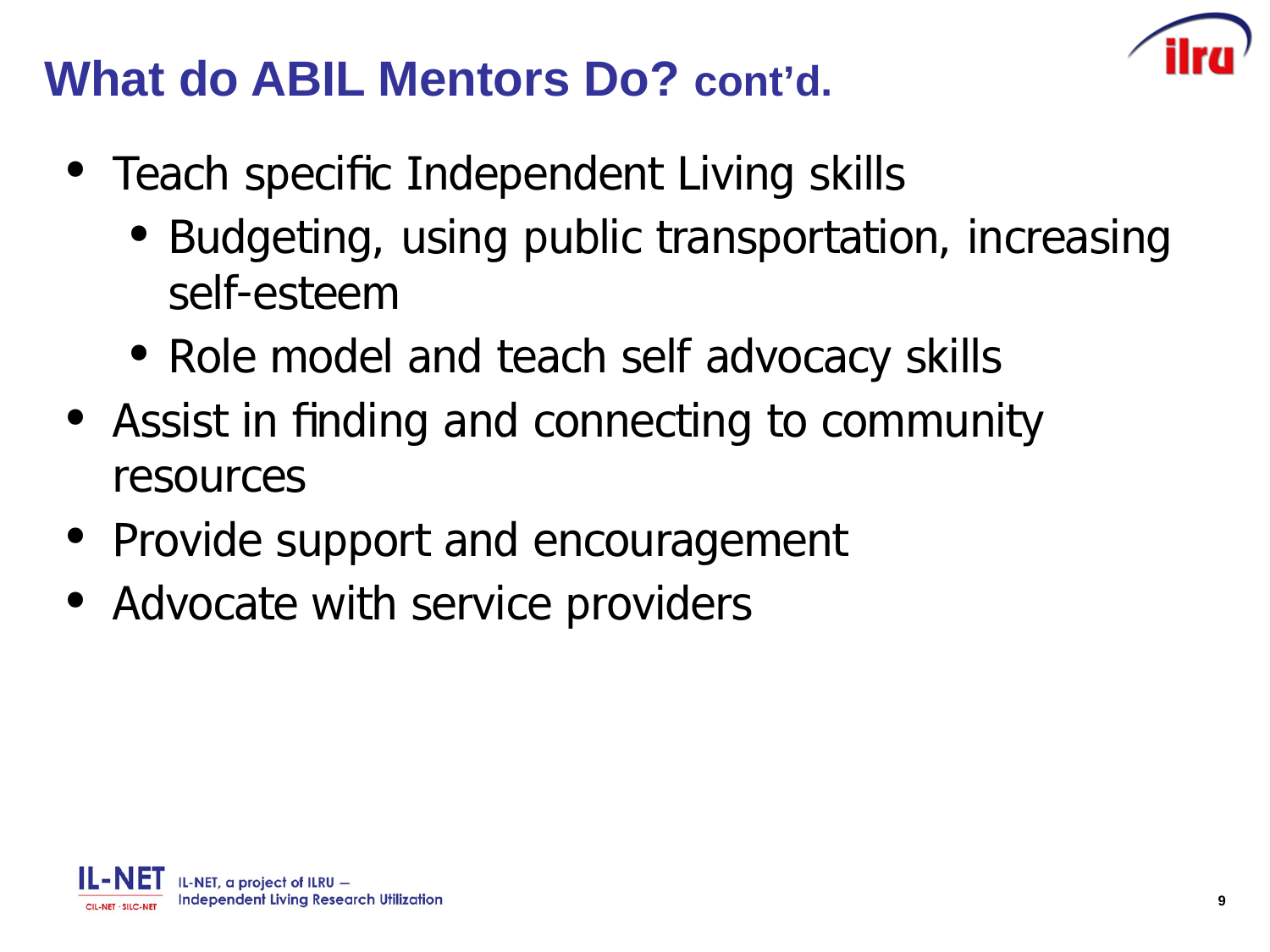

# What do ABIL Mentors Do? cont’d.
Teach specific Independent Living skills
Budgeting, using public transportation, increasing self-esteem
Role model and teach self advocacy skills
Assist in finding and connecting to community resources
Provide support and encouragement
Advocate with service providers